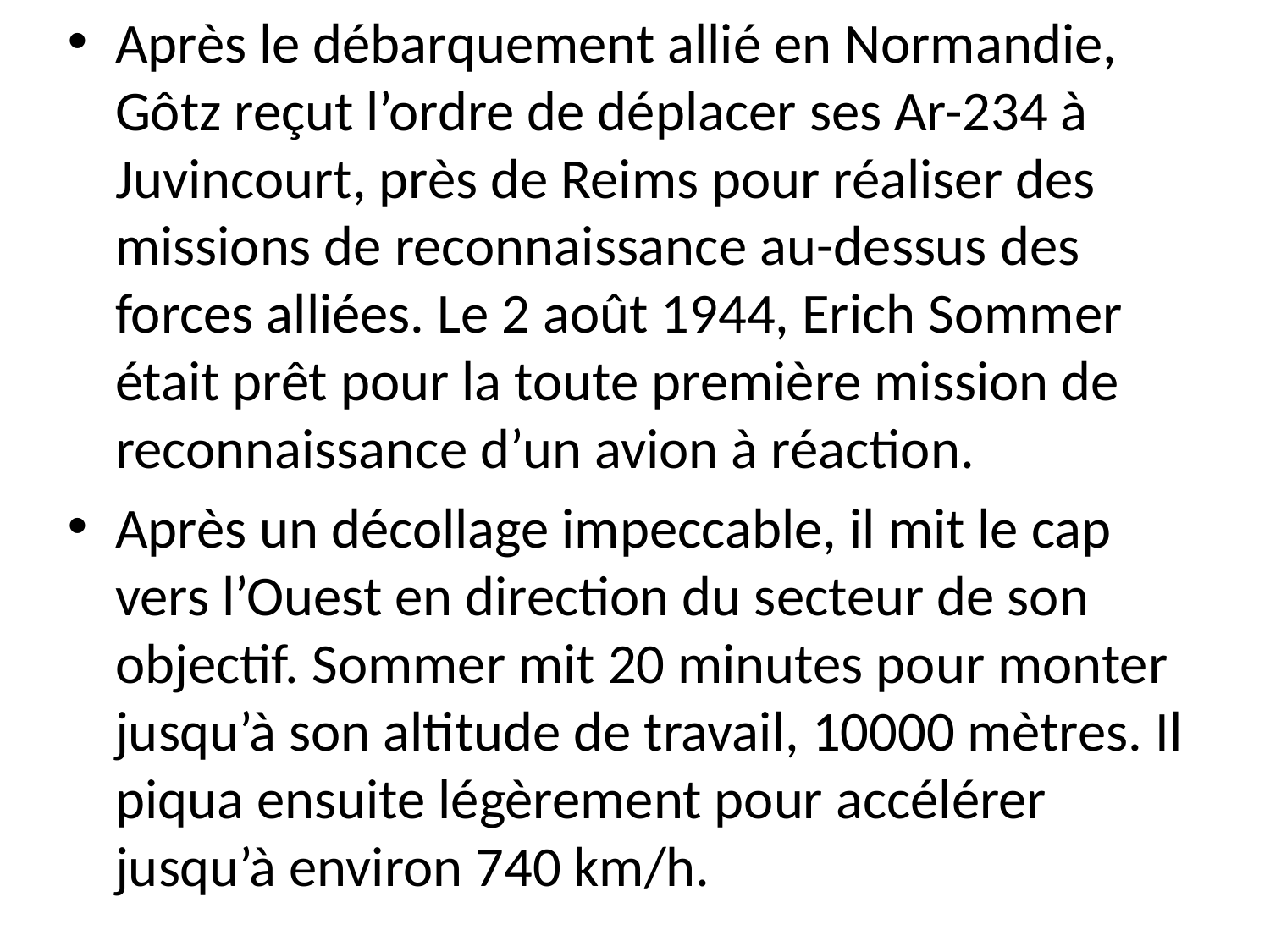

Après le débarquement allié en Normandie, Gôtz reçut l’ordre de déplacer ses Ar-234 à Juvincourt, près de Reims pour réaliser des missions de reconnaissance au-dessus des forces alliées. Le 2 août 1944, Erich Sommer était prêt pour la toute première mission de reconnaissance d’un avion à réaction.
Après un décollage impeccable, il mit le cap vers l’Ouest en direction du secteur de son objectif. Sommer mit 20 minutes pour monter jusqu’à son altitude de travail, 10000 mètres. Il piqua ensuite légèrement pour accélérer jusqu’à environ 740 km/h.